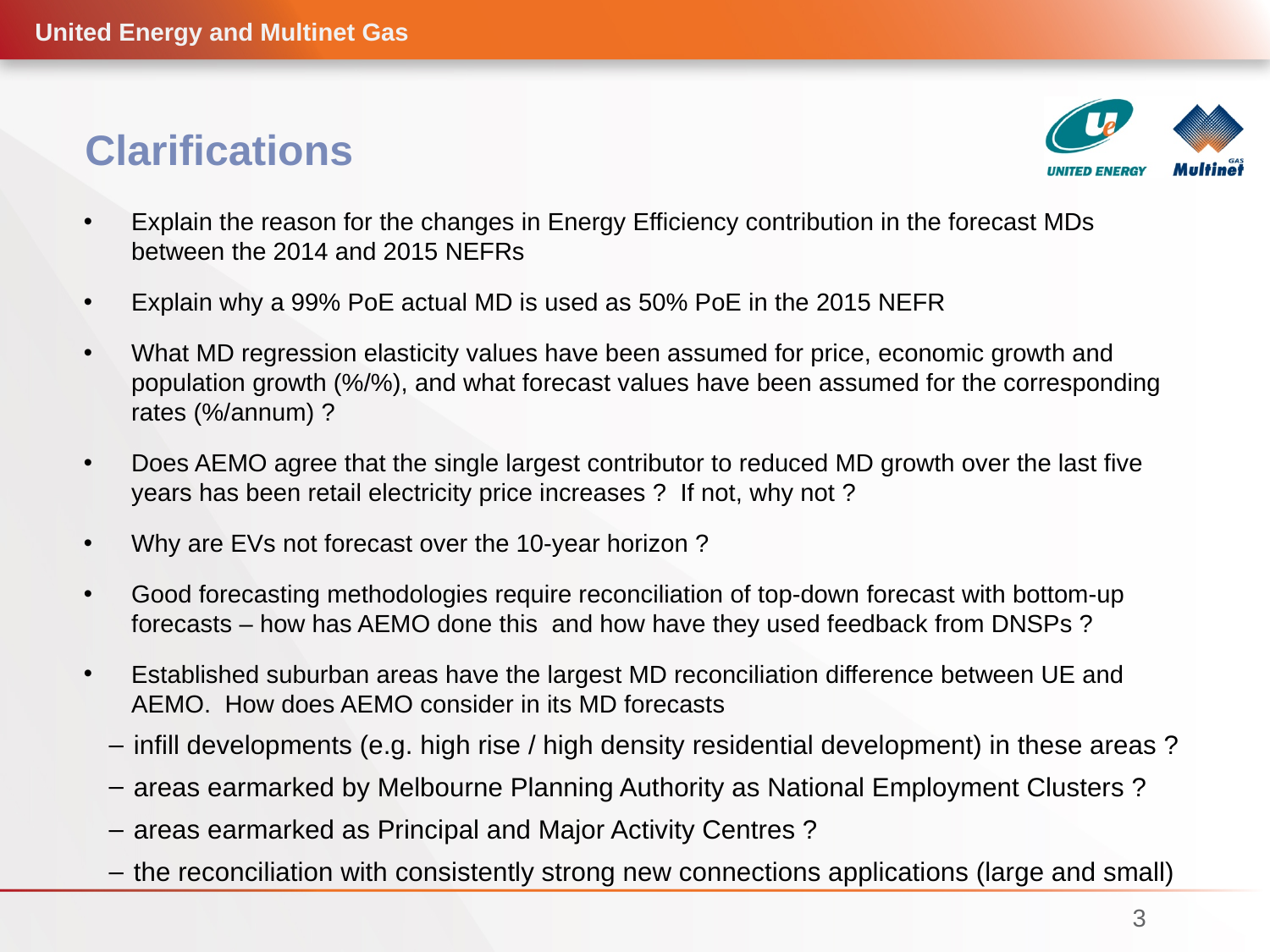

United Energy and Multinet Gas
# Clarifications
Explain the reason for the changes in Energy Efficiency contribution in the forecast MDs between the 2014 and 2015 NEFRs
Explain why a 99% PoE actual MD is used as 50% PoE in the 2015 NEFR
What MD regression elasticity values have been assumed for price, economic growth and population growth (%/%), and what forecast values have been assumed for the corresponding rates (%/annum) ?
Does AEMO agree that the single largest contributor to reduced MD growth over the last five years has been retail electricity price increases ?  If not, why not ?
Why are EVs not forecast over the 10-year horizon ?
Good forecasting methodologies require reconciliation of top-down forecast with bottom-up forecasts – how has AEMO done this  and how have they used feedback from DNSPs ?
Established suburban areas have the largest MD reconciliation difference between UE and AEMO.  How does AEMO consider in its MD forecasts
infill developments (e.g. high rise / high density residential development) in these areas ?
areas earmarked by Melbourne Planning Authority as National Employment Clusters ?
areas earmarked as Principal and Major Activity Centres ?
the reconciliation with consistently strong new connections applications (large and small)

3